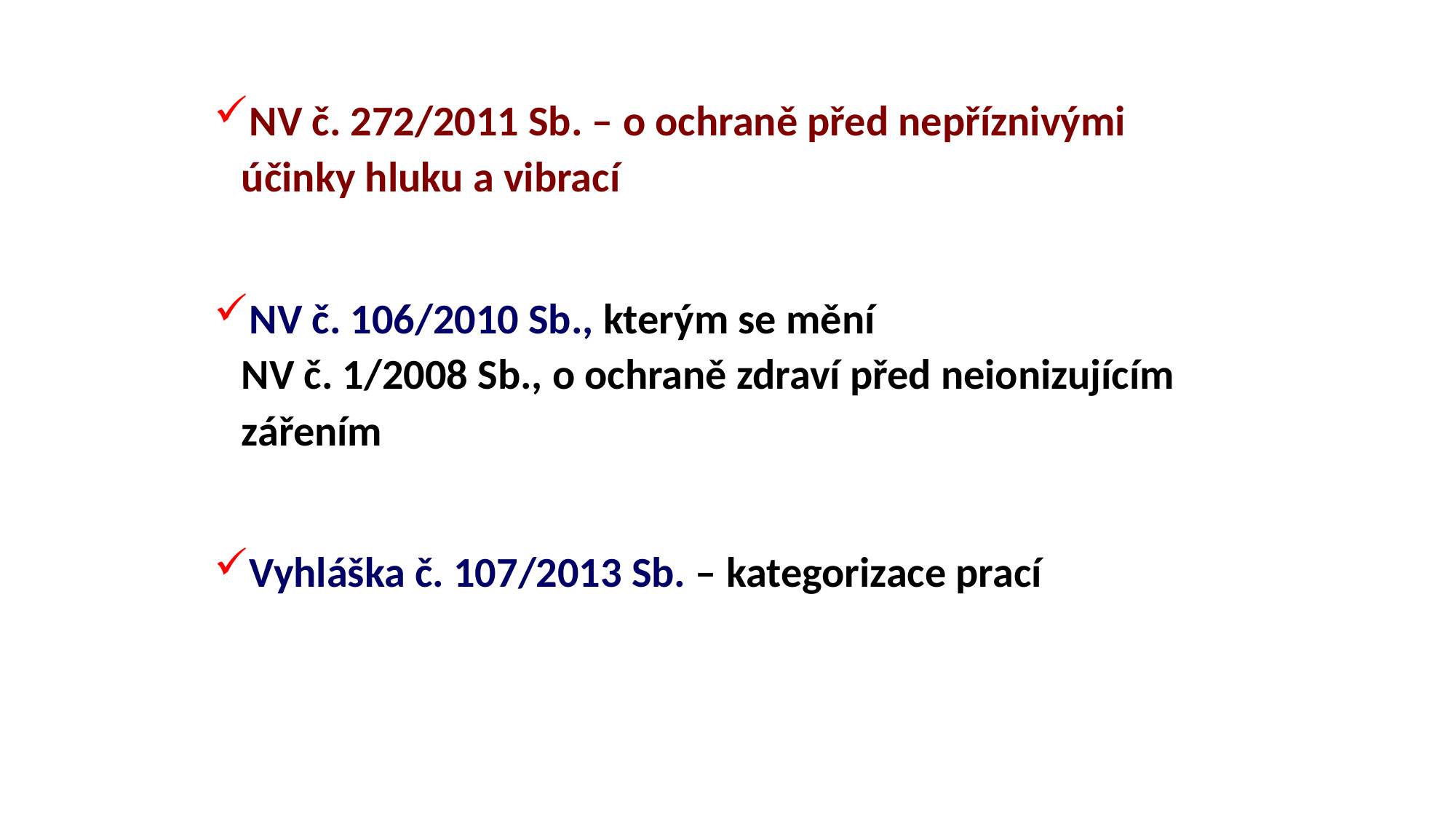

#
NV č. 272/2011 Sb. – o ochraně před nepříznivými
účinky hluku a vibrací

NV č. 106/2010 Sb., kterým se mění
NV č. 1/2008 Sb., o ochraně zdraví před neionizujícím zářením

Vyhláška č. 107/2013 Sb. – kategorizace prací